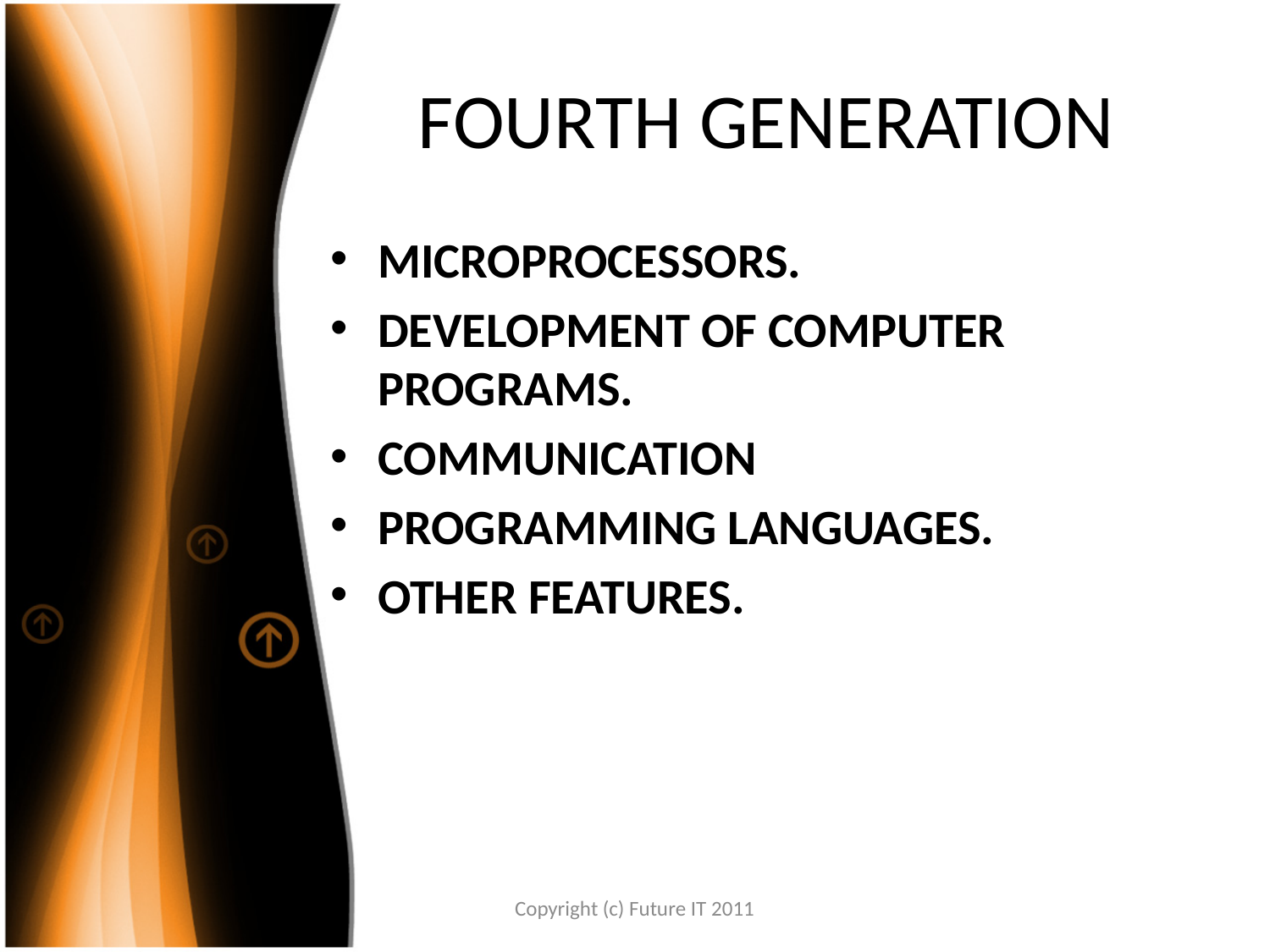

# FOURTH GENERATION
MICROPROCESSORS.
DEVELOPMENT OF COMPUTER PROGRAMS.
COMMUNICATION
PROGRAMMING LANGUAGES.
OTHER FEATURES.

Copyright (c) Future IT 2011